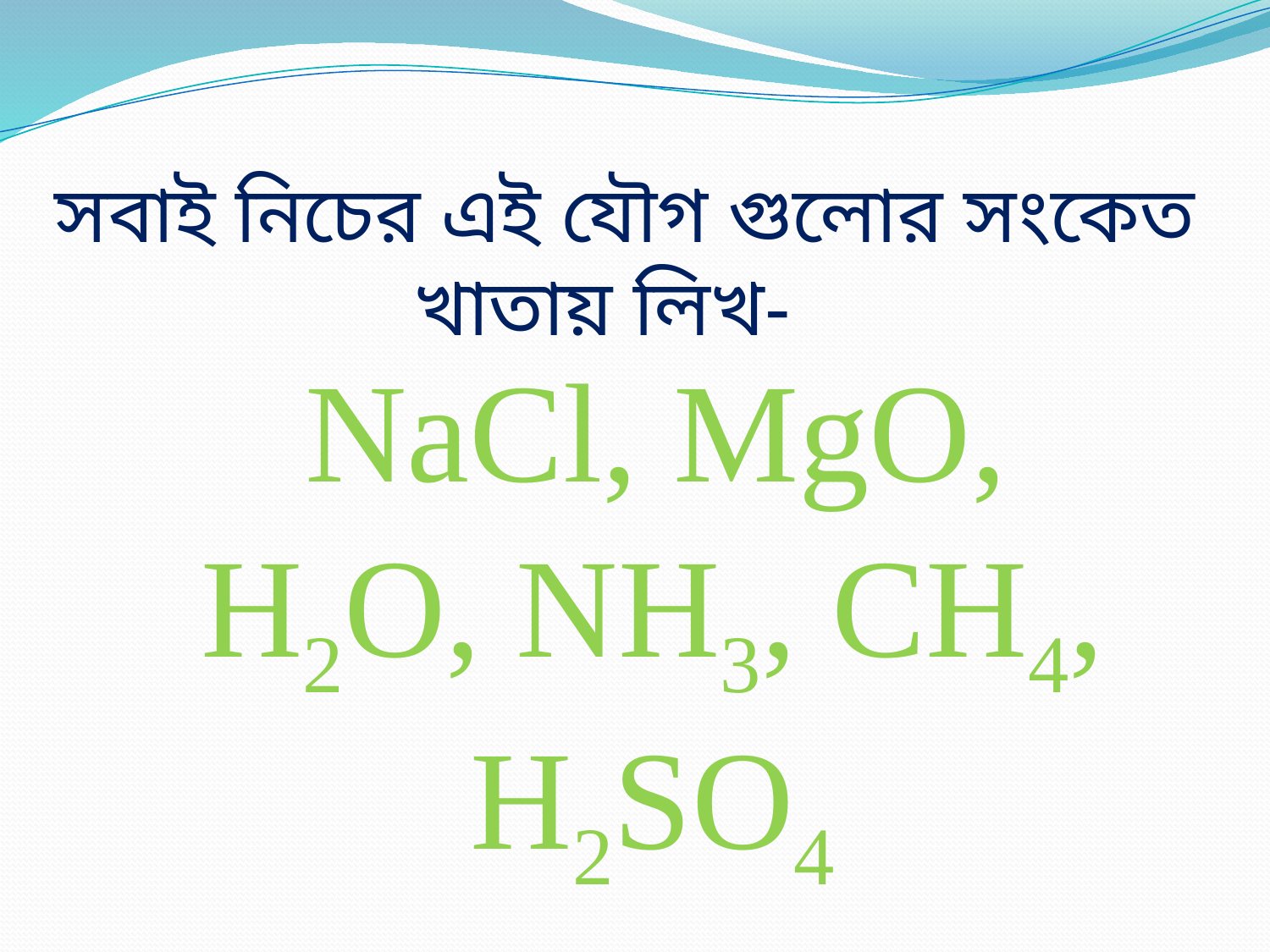

সবাই নিচের এই যৌগ গুলোর সংকেত  খাতায় লিখ-
 NaCl, MgO,
 H2O, NH3, CH4,
 H2SO4